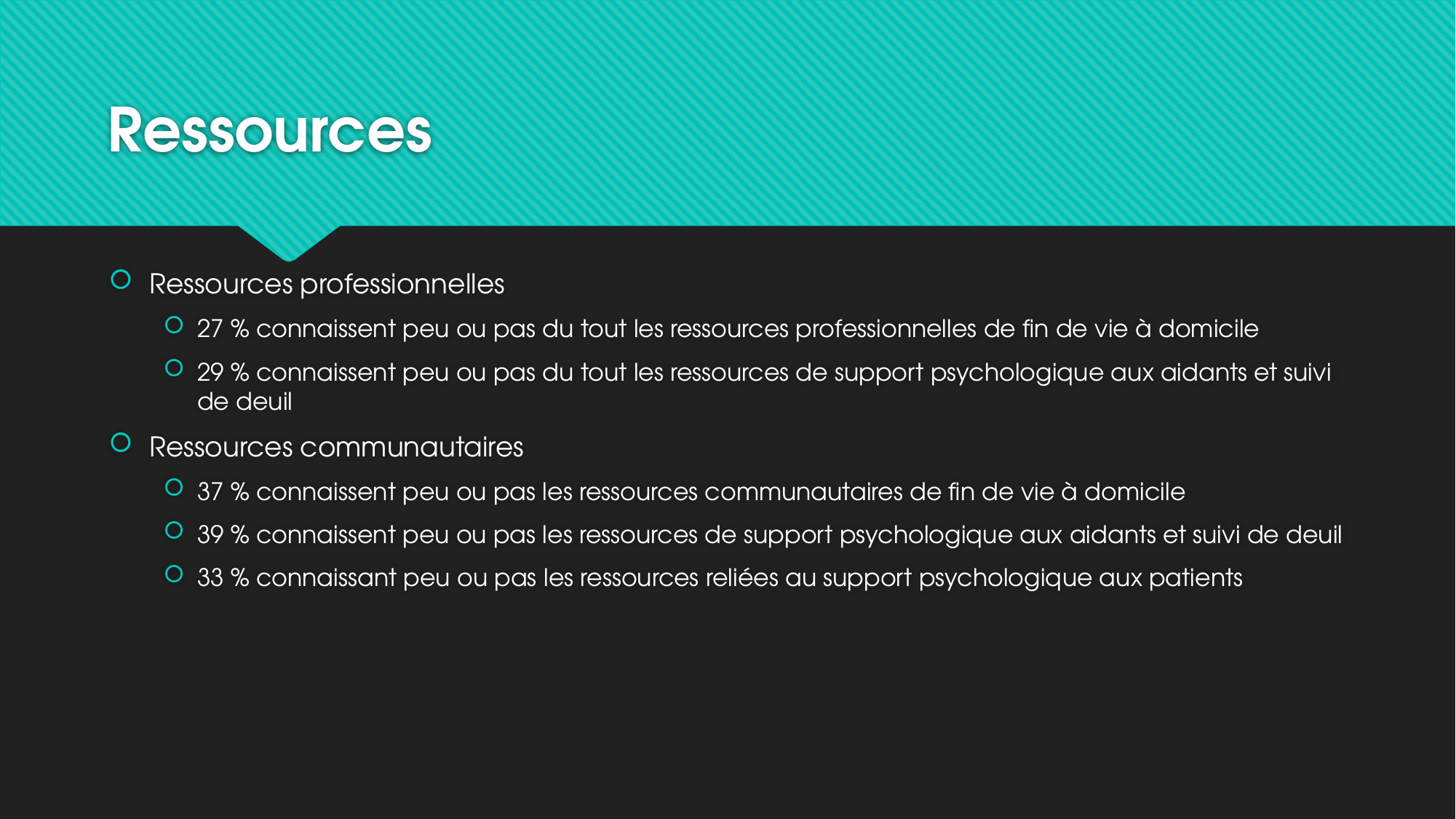

# Ressources
Ressources professionnelles
27 % connaissent peu ou pas du tout les ressources professionnelles de fin de vie à domicile
29 % connaissent peu ou pas du tout les ressources de support psychologique aux aidants et suivi de deuil
Ressources communautaires
37 % connaissent peu ou pas les ressources communautaires de fin de vie à domicile
39 % connaissent peu ou pas les ressources de support psychologique aux aidants et suivi de deuil
33 % connaissant peu ou pas les ressources reliées au support psychologique aux patients